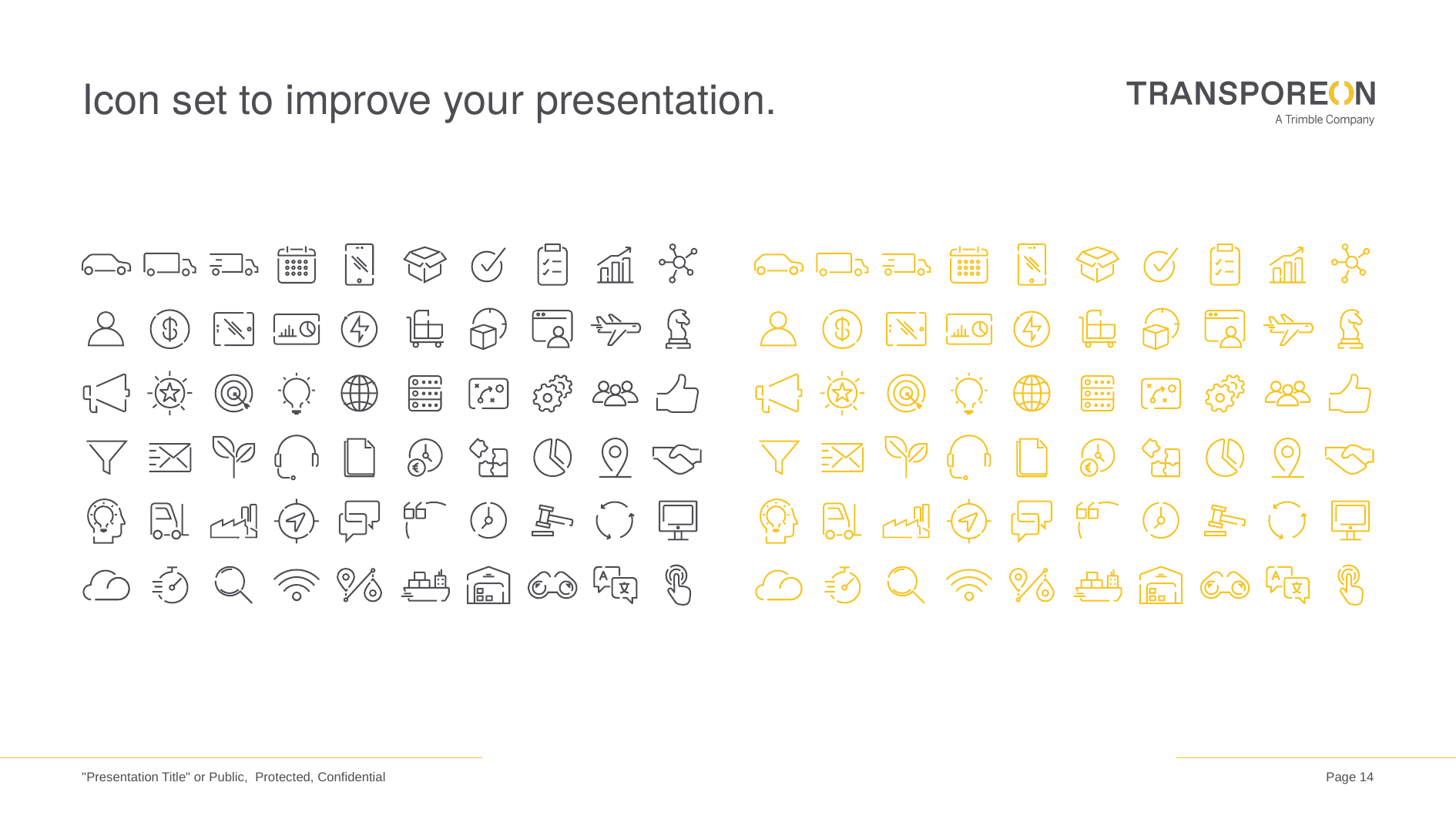

# Icon set to improve your presentation.

"Presentation Title" or Public,  Protected, Confidential
Page 14